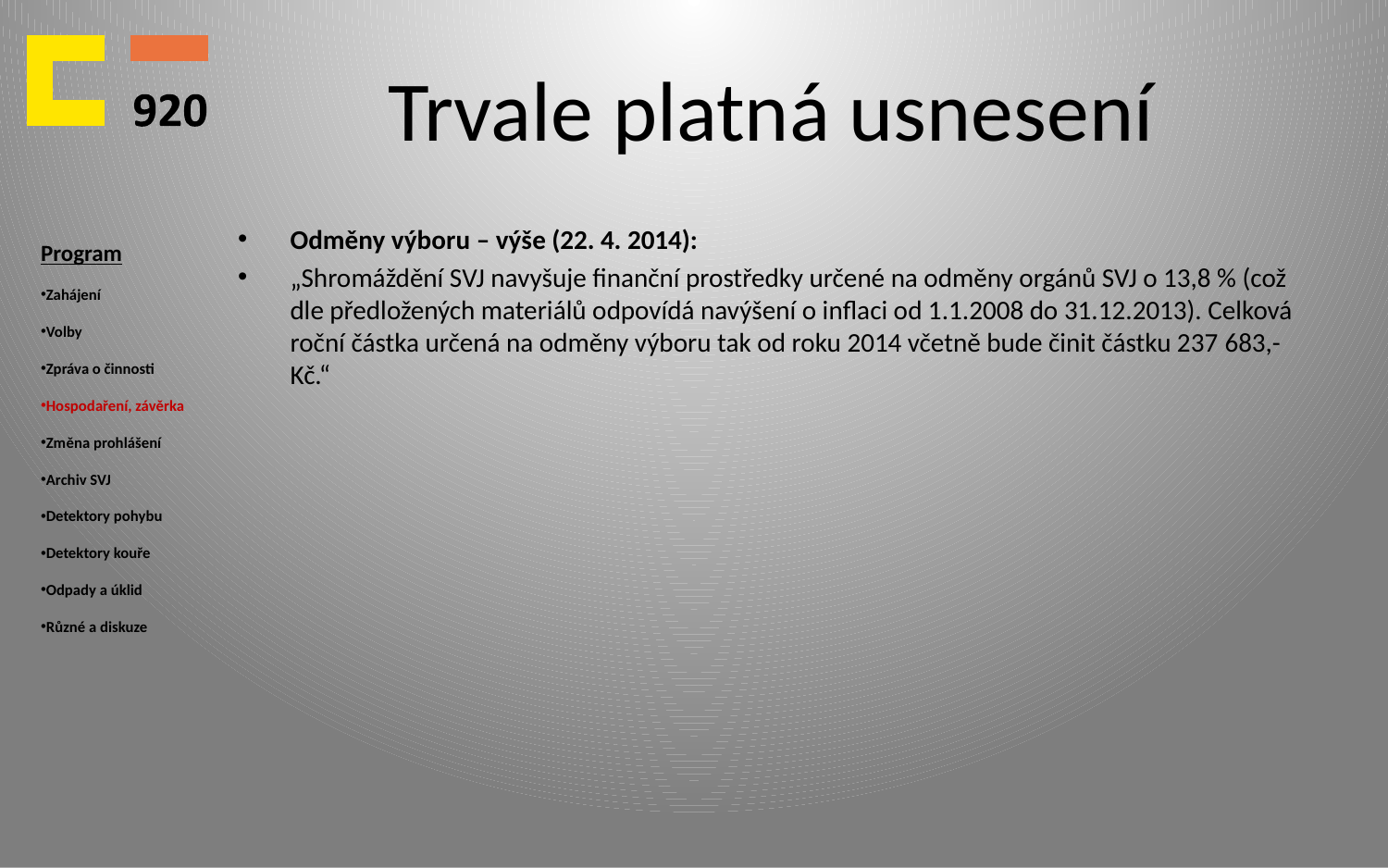

# Trvale platná usnesení
Program
Zahájení
Volby
Zpráva o činnosti
Hospodaření, závěrka
Změna prohlášení
Archiv SVJ
Detektory pohybu
Detektory kouře
Odpady a úklid
Různé a diskuze
Odměny výboru – výše (22. 4. 2014):
„Shromáždění SVJ navyšuje finanční prostředky určené na odměny orgánů SVJ o 13,8 % (což dle předložených materiálů odpovídá navýšení o inflaci od 1.1.2008 do 31.12.2013). Celková roční částka určená na odměny výboru tak od roku 2014 včetně bude činit částku 237 683,- Kč.“